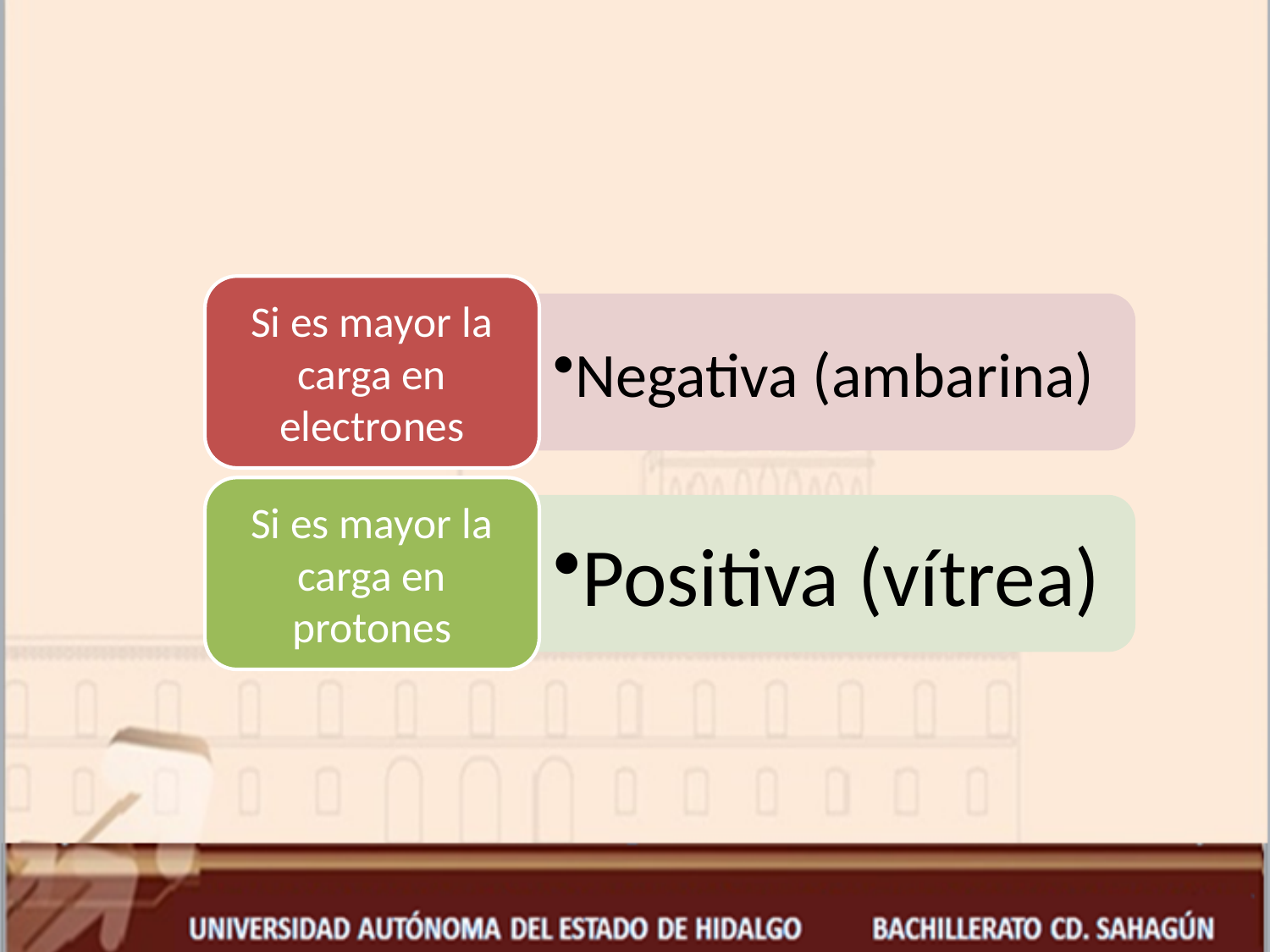

#
Si es mayor la carga en electrones
Negativa (ambarina)
Si es mayor la carga en protones
Positiva (vítrea)